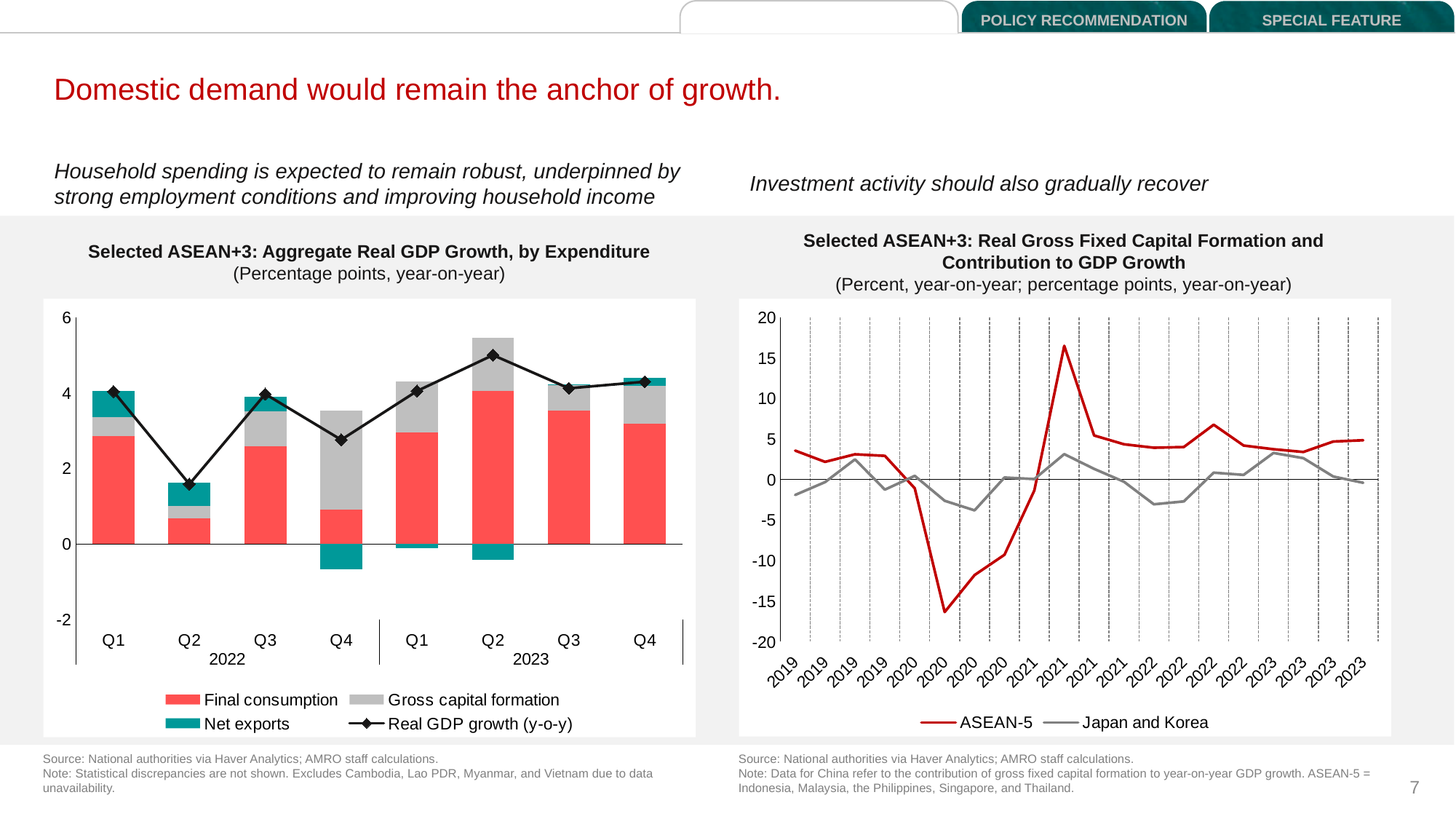

DEVELOPMENTS AND OUTLOOK
POLICY RECOMMENDATION
SPECIAL FEATURE
Domestic demand would remain the anchor of growth.
Household spending is expected to remain robust, underpinned by strong employment conditions and improving household income
Investment activity should also gradually recover
Selected ASEAN+3: Aggregate Real GDP Growth, by Expenditure
(Percentage points, year-on-year)
Selected ASEAN+3: Real Gross Fixed Capital Formation and Contribution to GDP Growth
(Percent, year-on-year; percentage points, year-on-year)

### Chart

| Category | Final consumption | Gross capital formation | Net exports | Real GDP growth (y-o-y) |
|---|---|---|---|---|
| Q1 | 2.855217250509394 | 0.49230176616560695 | 0.7055935277017253 | 4.033676417839637 |
| Q2 | 0.6738818111424119 | 0.32083906915534244 | 0.6164613486050841 | 1.5821107627252657 |
| Q3 | 2.5881101022219584 | 0.9292791924190832 | 0.372682711264303 | 3.9651324963212424 |
| Q4 | 0.900373951304633 | 2.62457716376601 | -0.6771172594194492 | 2.755755939474104 |
| Q1 | 2.948789101769988 | 1.3453632310100843 | -0.12350269068600225 | 4.046558526833718 |
| Q2 | 4.0498849467398 | 1.4010392019914526 | -0.4164412823523273 | 4.996369953650778 |
| Q3 | 3.5369619257336637 | 0.6646443932893888 | 0.012195407829101224 | 4.117966454211014 |
| Q4 | 3.173377297857903 | 1.0135387578289723 | 0.20701993968696925 | 4.292397731443656 |

### Chart

| Category | ASEAN-5 | Japan and Korea |
|---|---|---|
Source: National authorities via Haver Analytics; AMRO staff calculations.
Note: Data for China refer to the contribution of gross fixed capital formation to year-on-year GDP growth. ASEAN-5 = Indonesia, Malaysia, the Philippines, Singapore, and Thailand.

Source: National authorities via Haver Analytics; AMRO staff calculations.
Note: Statistical discrepancies are not shown. Excludes Cambodia, Lao PDR, Myanmar, and Vietnam due to data unavailability.

7